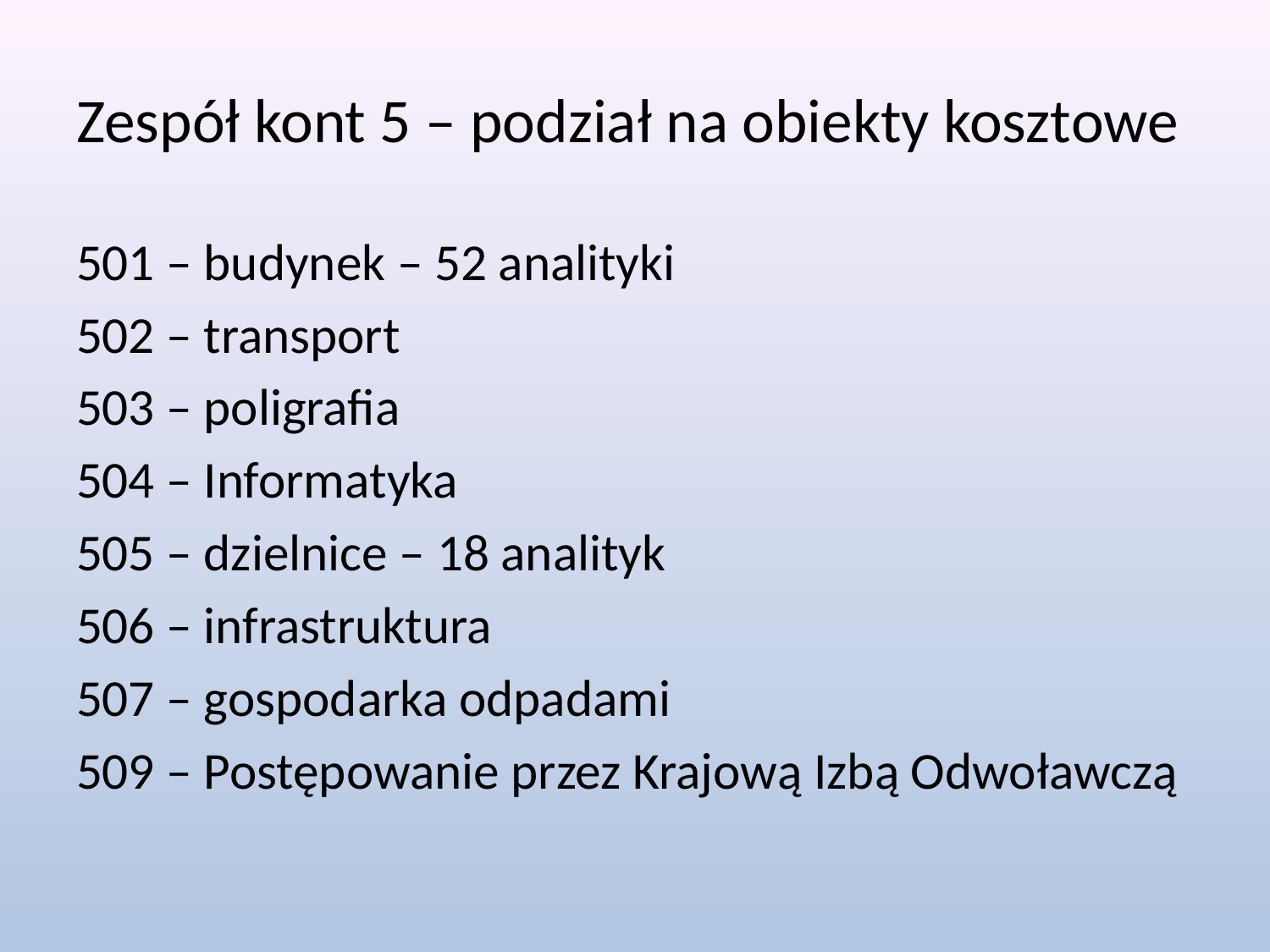

# Zespół kont 5 – podział na obiekty kosztowe
501 – budynek – 52 analityki
502 – transport
503 – poligrafia
504 – Informatyka
505 – dzielnice – 18 analityk
506 – infrastruktura
507 – gospodarka odpadami
509 – Postępowanie przez Krajową Izbą Odwoławczą